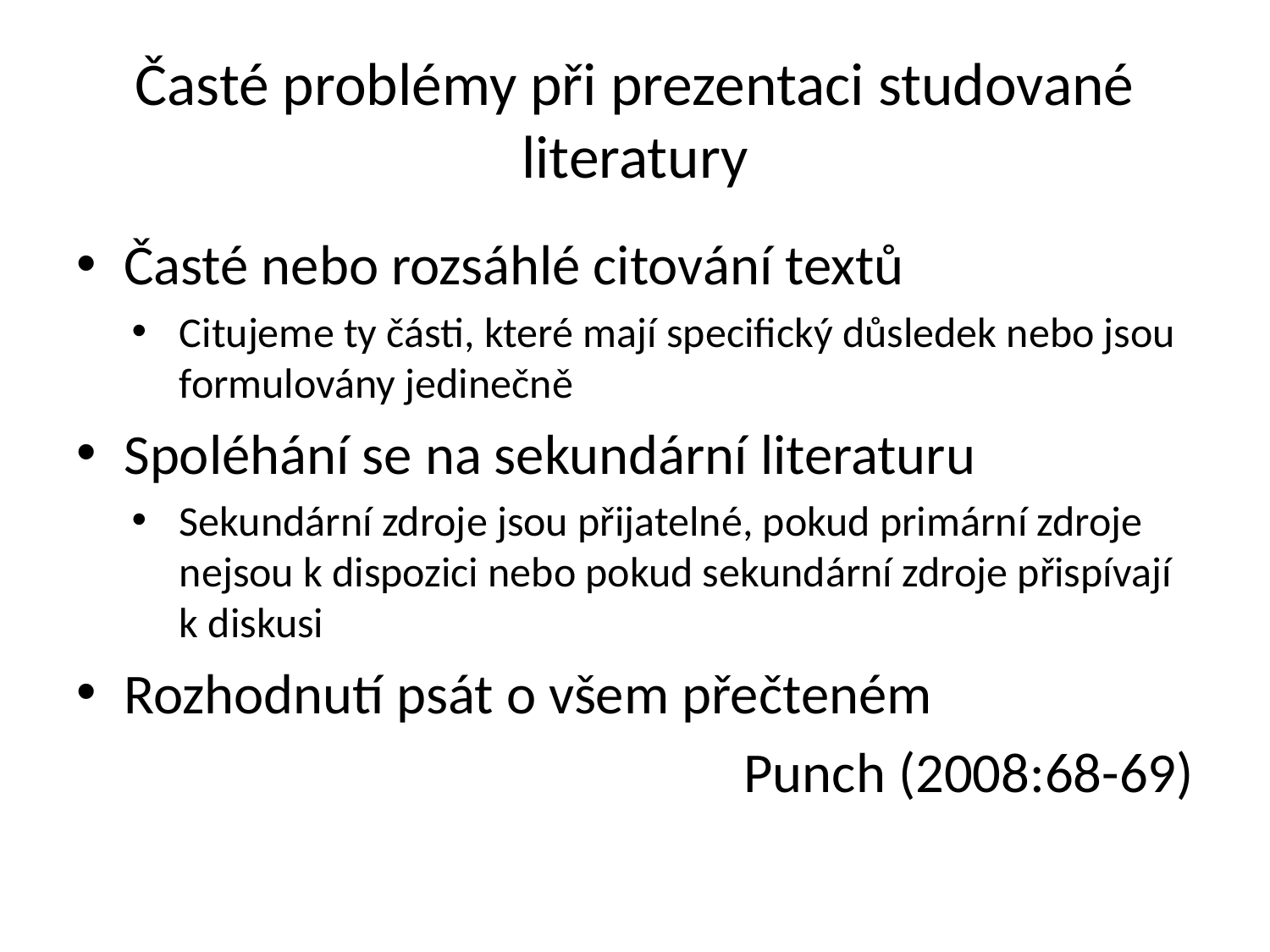

# Časté problémy při prezentaci studované literatury
Časté nebo rozsáhlé citování textů
Citujeme ty části, které mají specifický důsledek nebo jsou formulovány jedinečně
Spoléhání se na sekundární literaturu
Sekundární zdroje jsou přijatelné, pokud primární zdroje nejsou k dispozici nebo pokud sekundární zdroje přispívají k diskusi
Rozhodnutí psát o všem přečteném
Punch (2008:68-69)